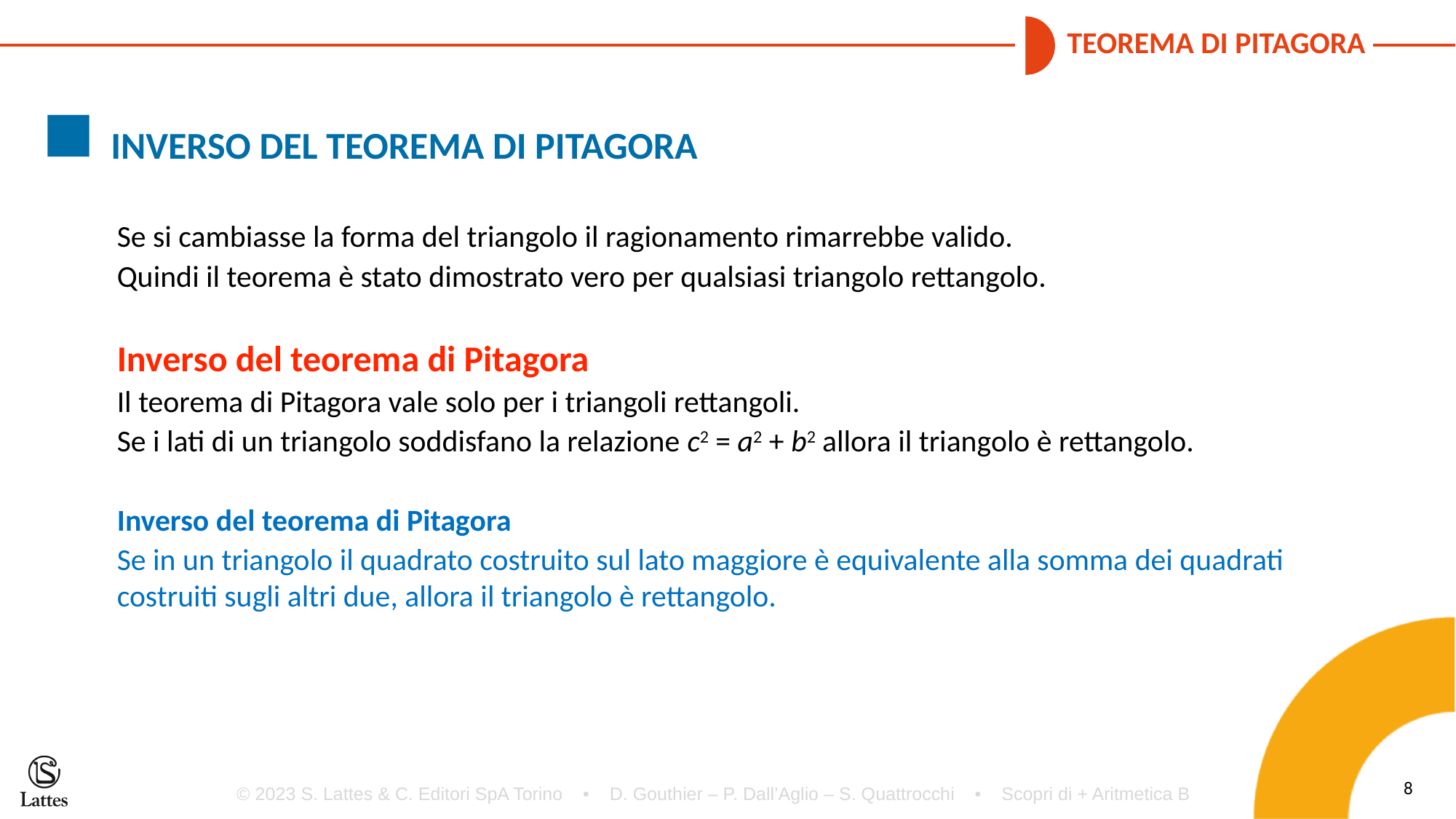

INVERSO DEL TEOREMA DI PITAGORA
Se si cambiasse la forma del triangolo il ragionamento rimarrebbe valido.
Quindi il teorema è stato dimostrato vero per qualsiasi triangolo rettangolo.

Inverso del teorema di Pitagora
Il teorema di Pitagora vale solo per i triangoli rettangoli.
Se i lati di un triangolo soddisfano la relazione c2 = a2 + b2 allora il triangolo è rettangolo.

Inverso del teorema di Pitagora
Se in un triangolo il quadrato costruito sul lato maggiore è equivalente alla somma dei quadrati costruiti sugli altri due, allora il triangolo è rettangolo.